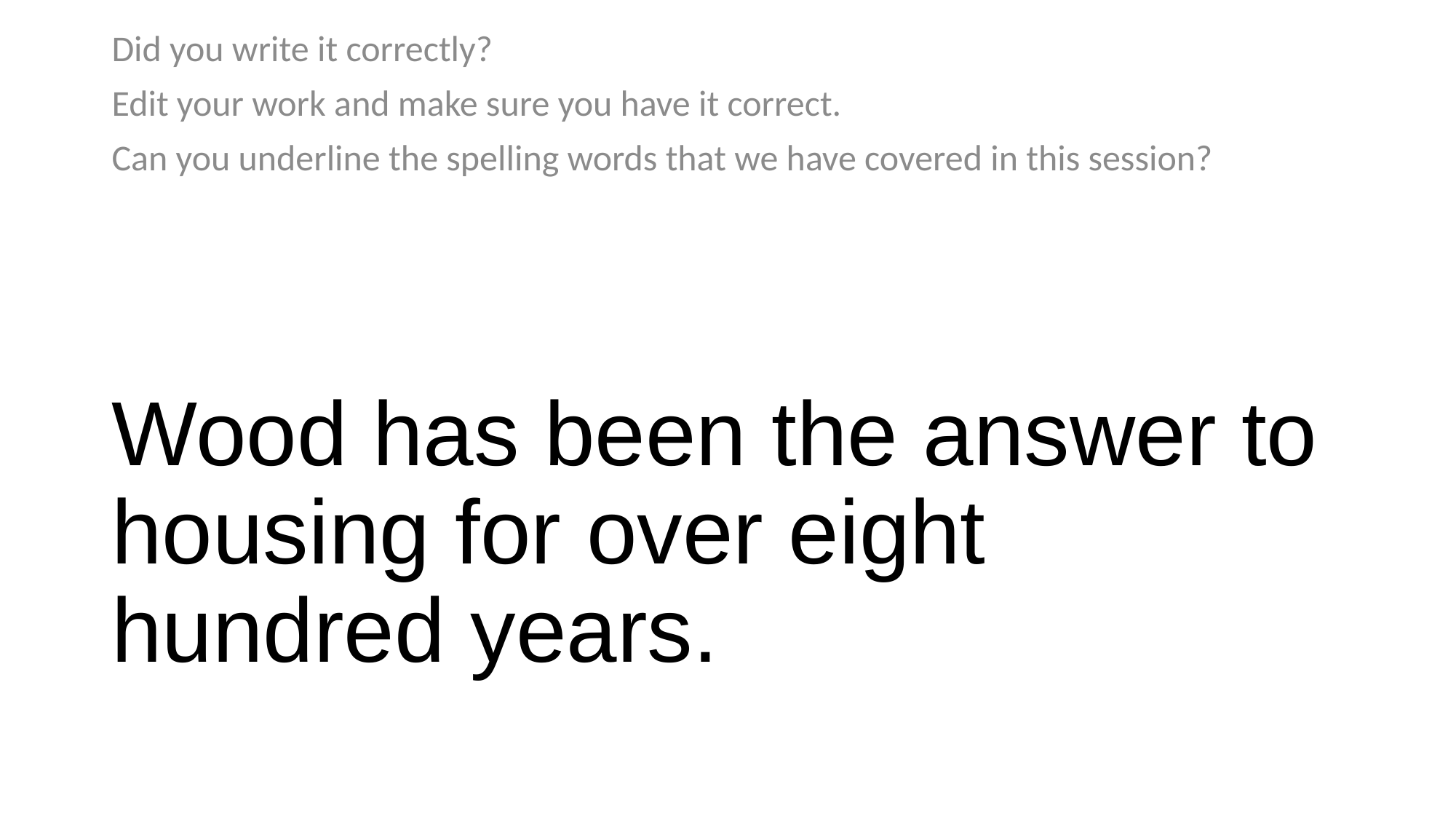

Did you write it correctly?
Edit your work and make sure you have it correct.
Can you underline the spelling words that we have covered in this session?
# Wood has been the answer to housing for over eight hundred years.